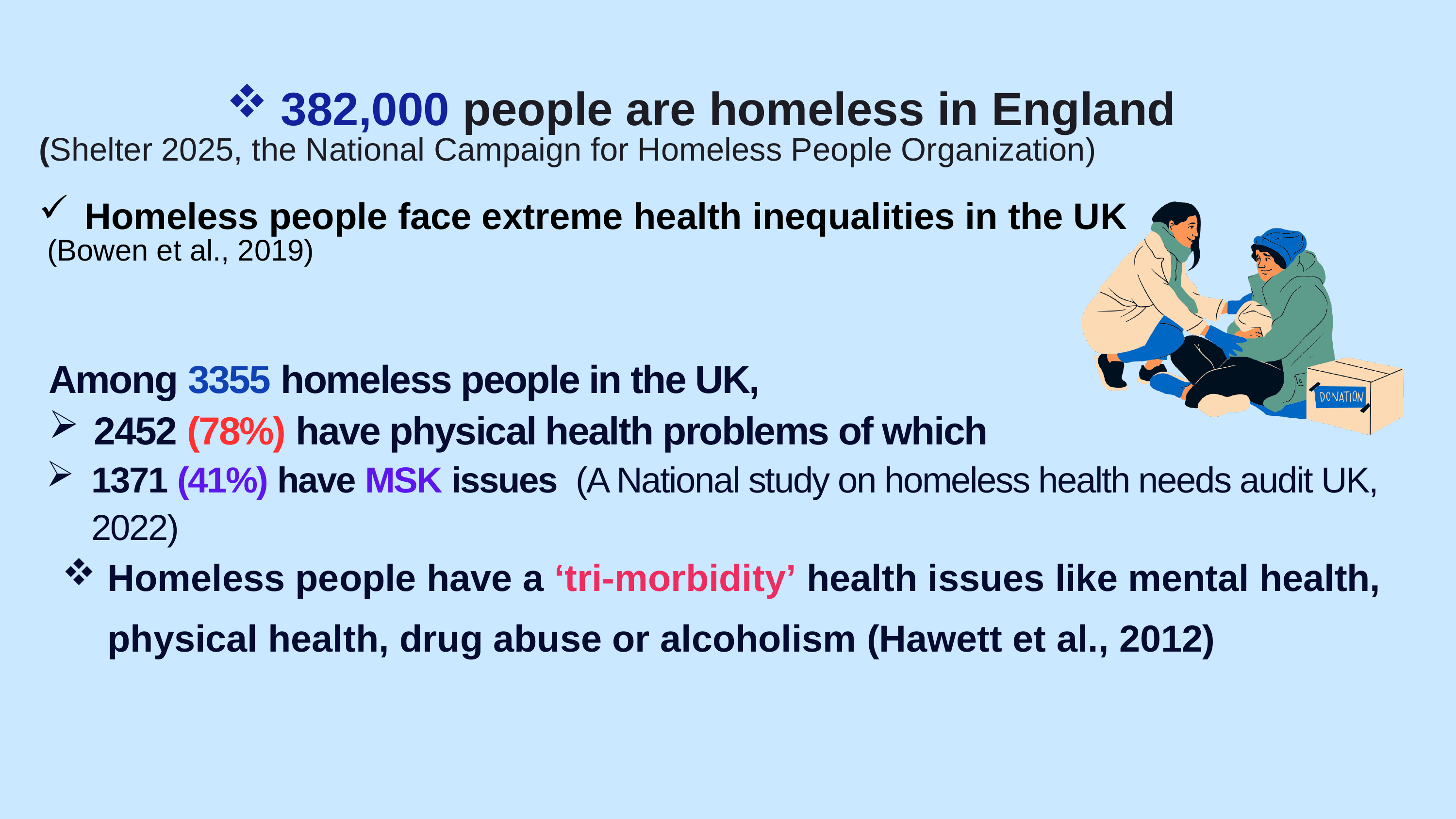

382,000 people are homeless in England
(Shelter 2025, the National Campaign for Homeless People Organization)

Homeless people face extreme health inequalities in the UK
 (Bowen et al., 2019)

Among 3355 homeless people in the UK,
2452 (78%) have physical health problems of which
1371 (41%) have MSK issues  (A National study on homeless health needs audit UK, 2022)
Homeless people have a ‘tri-morbidity’ health issues like mental health, physical health, drug abuse or alcoholism (Hawett et al., 2012)